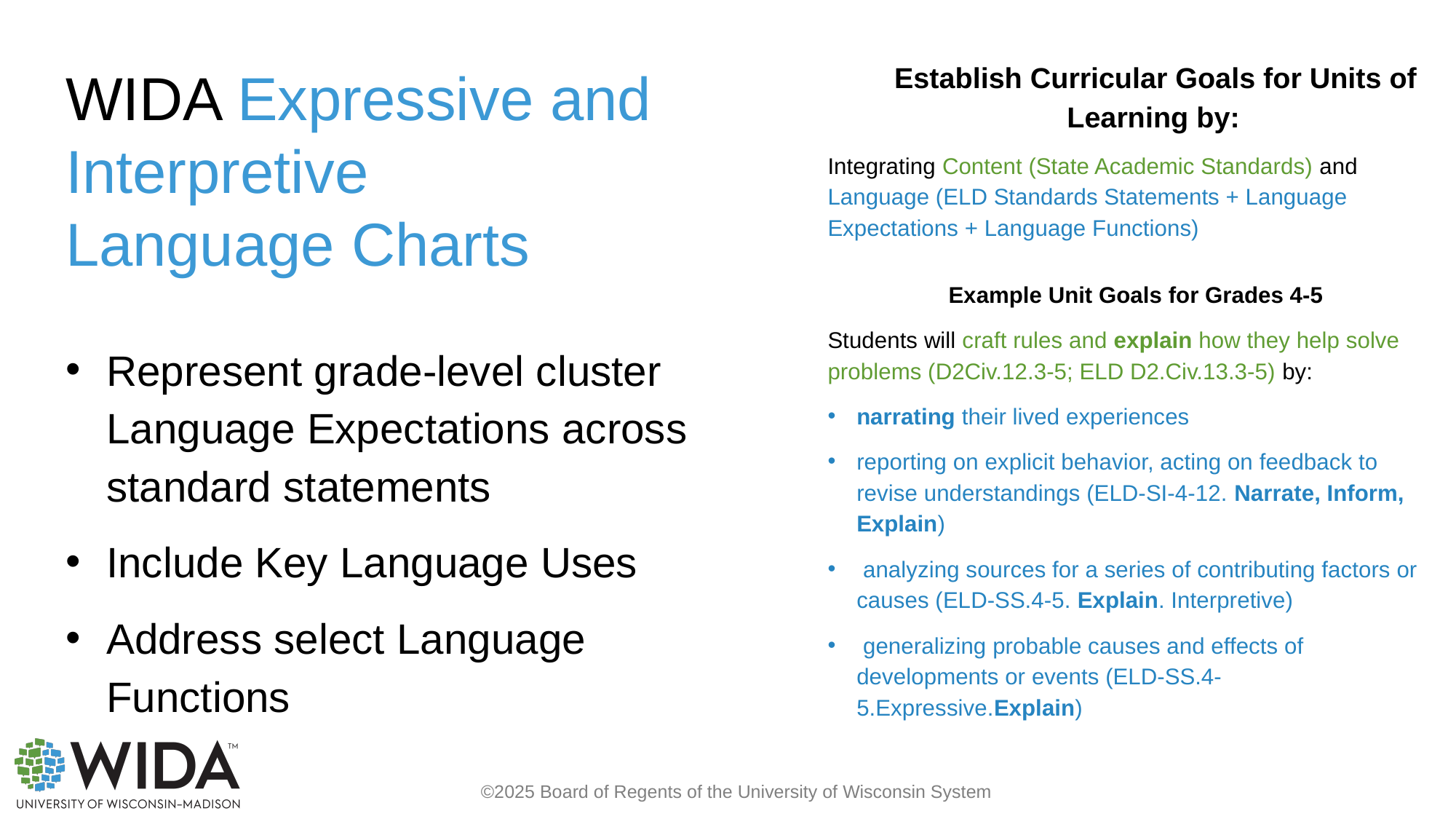

Establish Curricular Goals for Units of Learning by:
Integrating Content (State Academic Standards) and Language (ELD Standards Statements + Language Expectations + Language Functions)
Example Unit Goals for Grades 4-5
Students will craft rules and explain how they help solve problems (D2Civ.12.3-5; ELD D2.Civ.13.3-5) by:
narrating their lived experiences
reporting on explicit behavior, acting on feedback to revise understandings (ELD-SI-4-12. Narrate, Inform, Explain)
 analyzing sources for a series of contributing factors or causes (ELD-SS.4-5. Explain. Interpretive)
 generalizing probable causes and effects of developments or events (ELD-SS.4-5.Expressive.Explain)
# WIDA Expressive and Interpretive Language Charts
Represent grade-level cluster Language Expectations across standard statements
Include Key Language Uses
Address select Language Functions

©2025 Board of Regents of the University of Wisconsin System